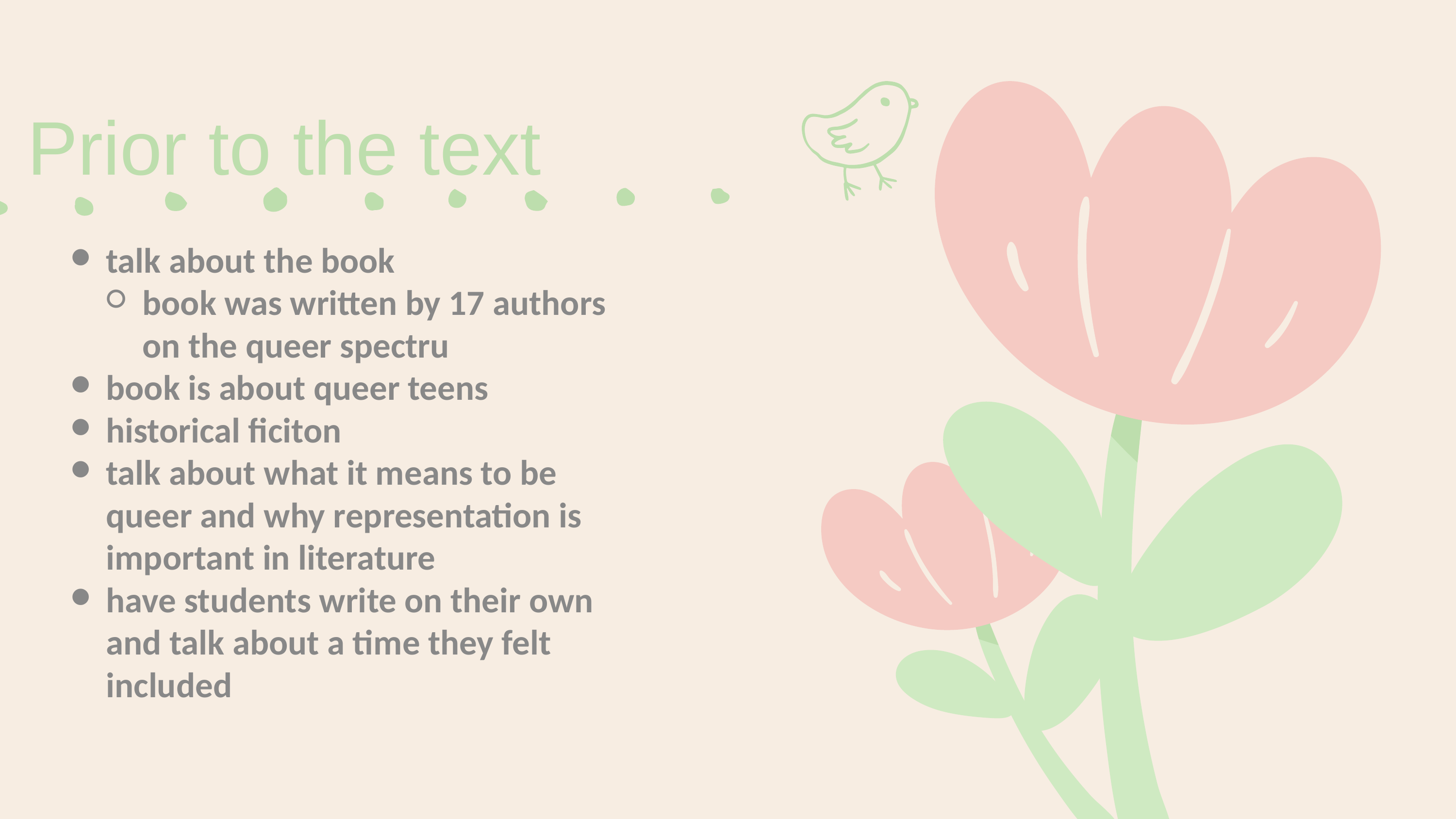

Prior to the text

talk about the book
book was written by 17 authors on the queer spectru
book is about queer teens
historical ficiton
talk about what it means to be queer and why representation is important in literature
have students write on their own and talk about a time they felt included